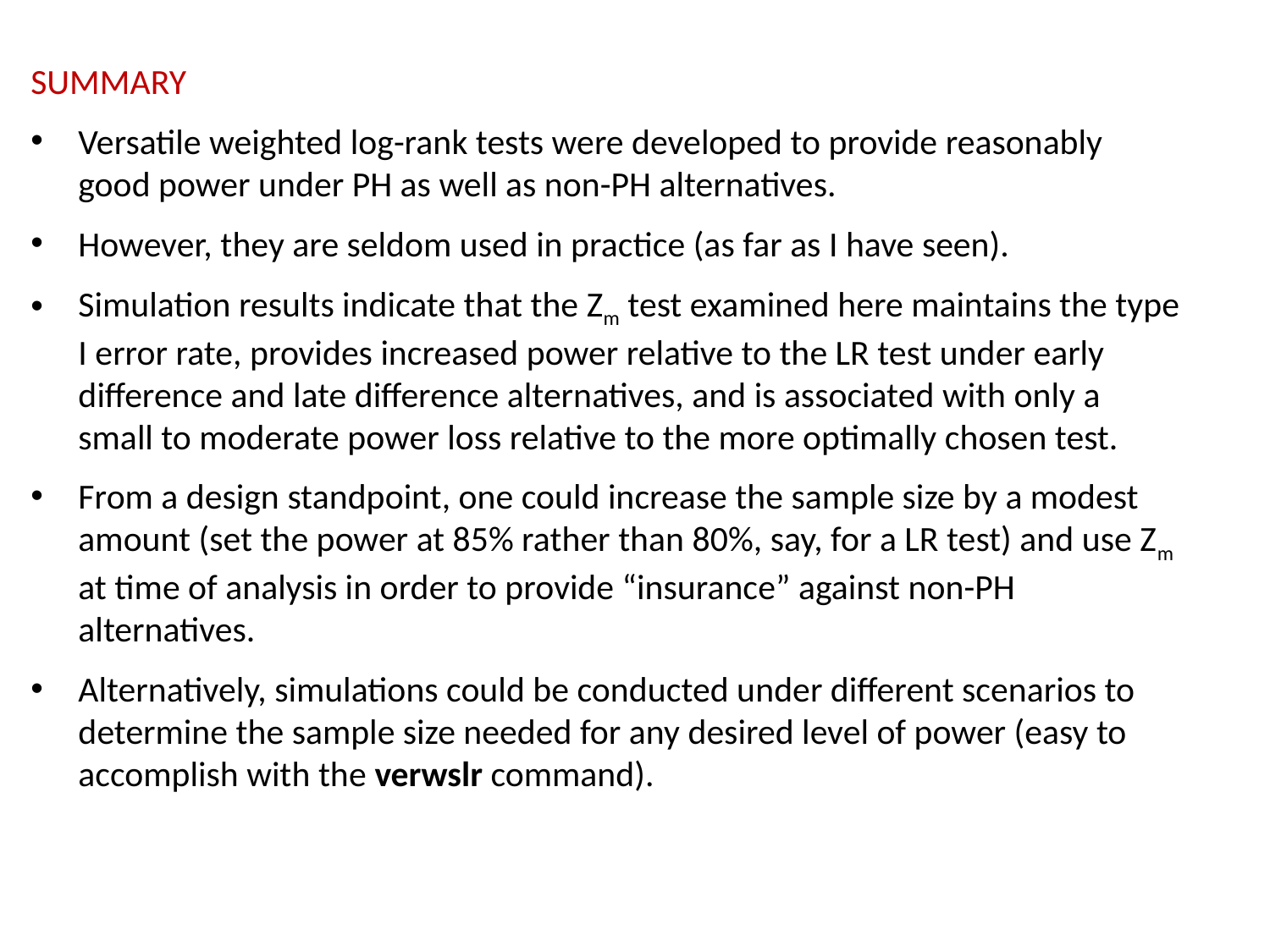

SUMMARY
Versatile weighted log-rank tests were developed to provide reasonably good power under PH as well as non-PH alternatives.
However, they are seldom used in practice (as far as I have seen).
Simulation results indicate that the Zm test examined here maintains the type I error rate, provides increased power relative to the LR test under early difference and late difference alternatives, and is associated with only a small to moderate power loss relative to the more optimally chosen test.
From a design standpoint, one could increase the sample size by a modest amount (set the power at 85% rather than 80%, say, for a LR test) and use Zm at time of analysis in order to provide “insurance” against non-PH alternatives.
Alternatively, simulations could be conducted under different scenarios to determine the sample size needed for any desired level of power (easy to accomplish with the verwslr command).